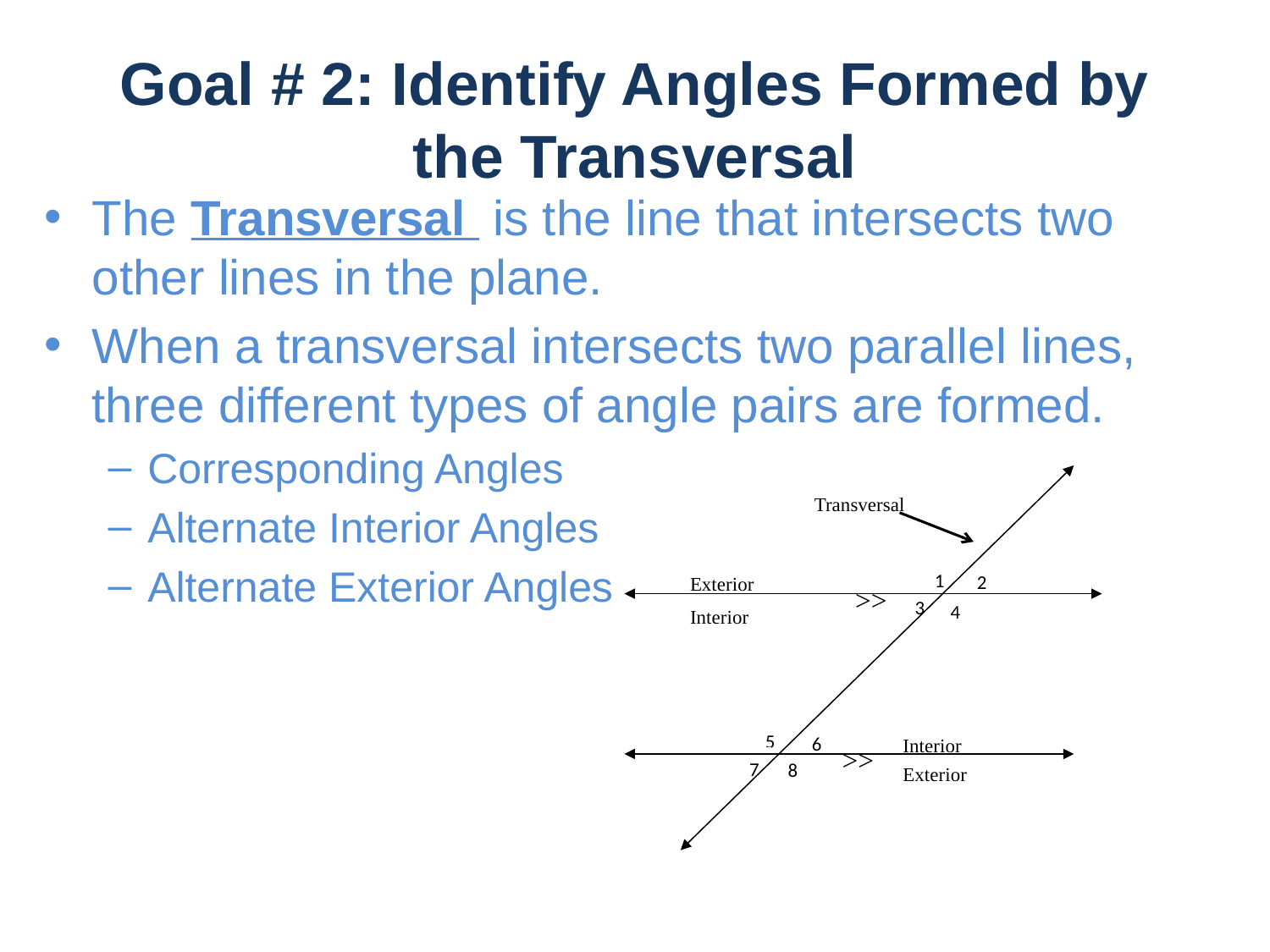

# Goal # 2: Identify Angles Formed by the Transversal
The Transversal  is the line that intersects two other lines in the plane.
When a transversal intersects two parallel lines, three different types of angle pairs are formed.
Corresponding Angles
Alternate Interior Angles
Alternate Exterior Angles
Transversal
1
2
Exterior
>>
3
4
Interior
5
6
Interior
>>
7
8
Exterior